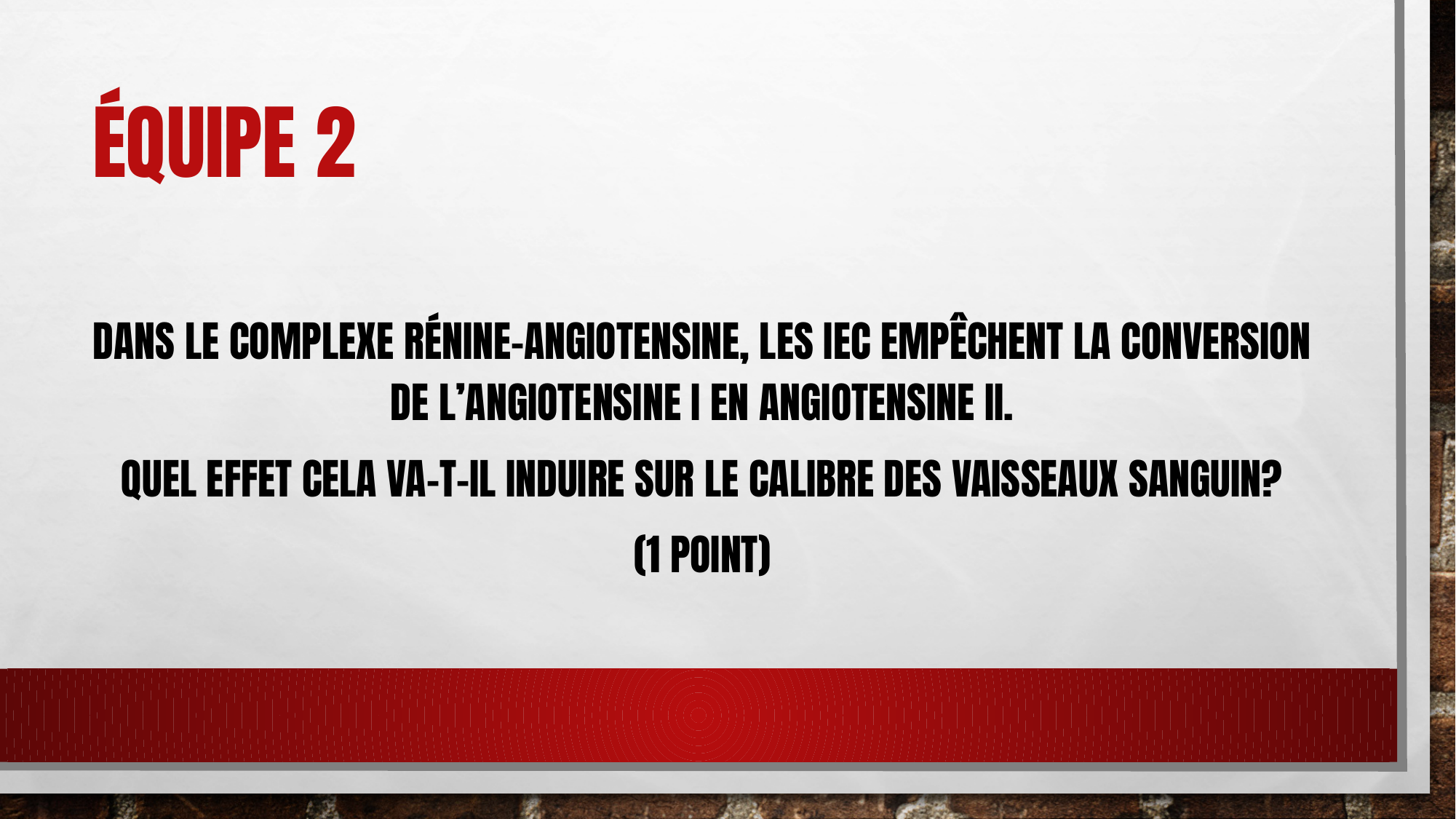

# Équipe 2
Dans le complexe Rénine-Angiotensine, les IEC empêchent la conversion de l’angiotensine I en angiotensine II.
Quel effet cela va-t-il induire sur le calibre des vaisseaux sanguin?
(1 point)